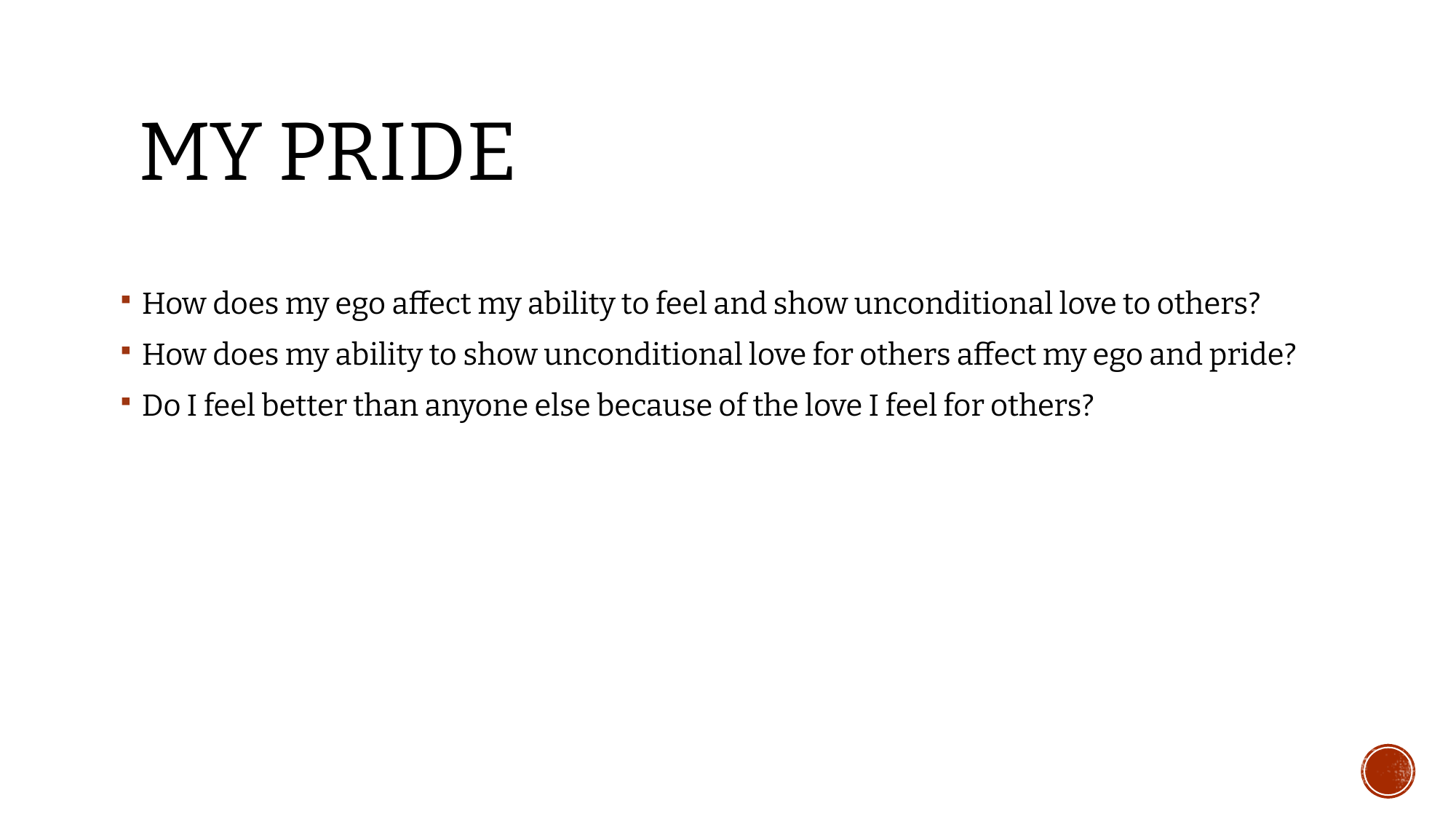

# My pride
How does my ego affect my ability to feel and show unconditional love to others?
How does my ability to show unconditional love for others affect my ego and pride?
Do I feel better than anyone else because of the love I feel for others?